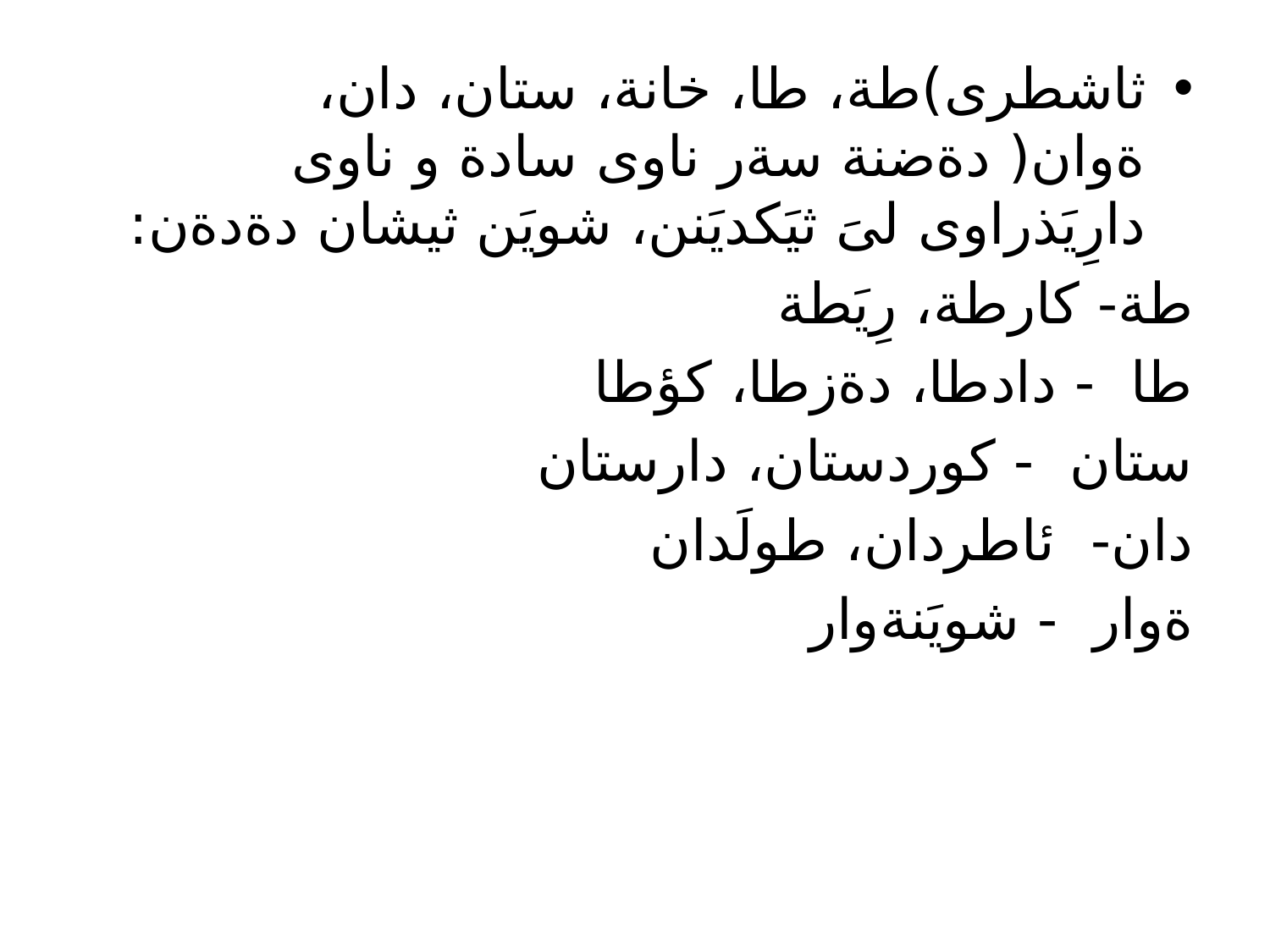

ثاشطرى)طة، طا، خانة، ستان، دان، ةوان( دةضنة سةر ناوى سادة و ناوى دارِيَذراوى لىَ ثيَكديَنن، شويَن ثيشان دةدةن:
طة- كارطة، رِيَطة
طا  - دادطا، دةزطا، كؤطا
ستان  - كوردستان، دارستان
دان-  ئاطردان، طولَدان
ةوار  - شويَنةوار